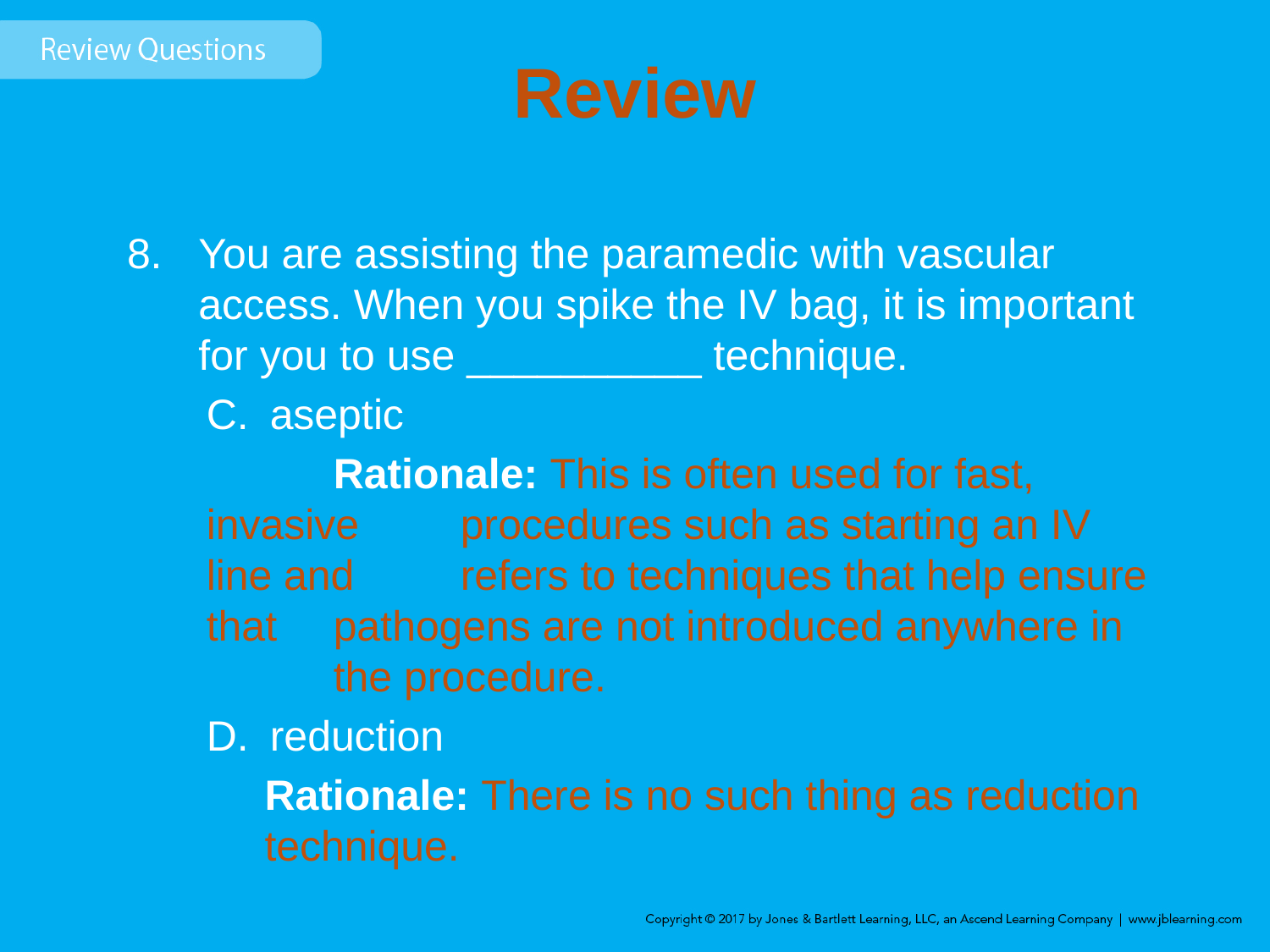

# Review
You are assisting the paramedic with vascular access. When you spike the IV bag, it is important for you to use __________ technique.
aseptic
	Rationale: This is often used for fast, invasive 	procedures such as starting an IV line and 	refers to techniques that help ensure that 	pathogens are not introduced anywhere in 	the procedure.
reduction
Rationale: There is no such thing as reduction technique.